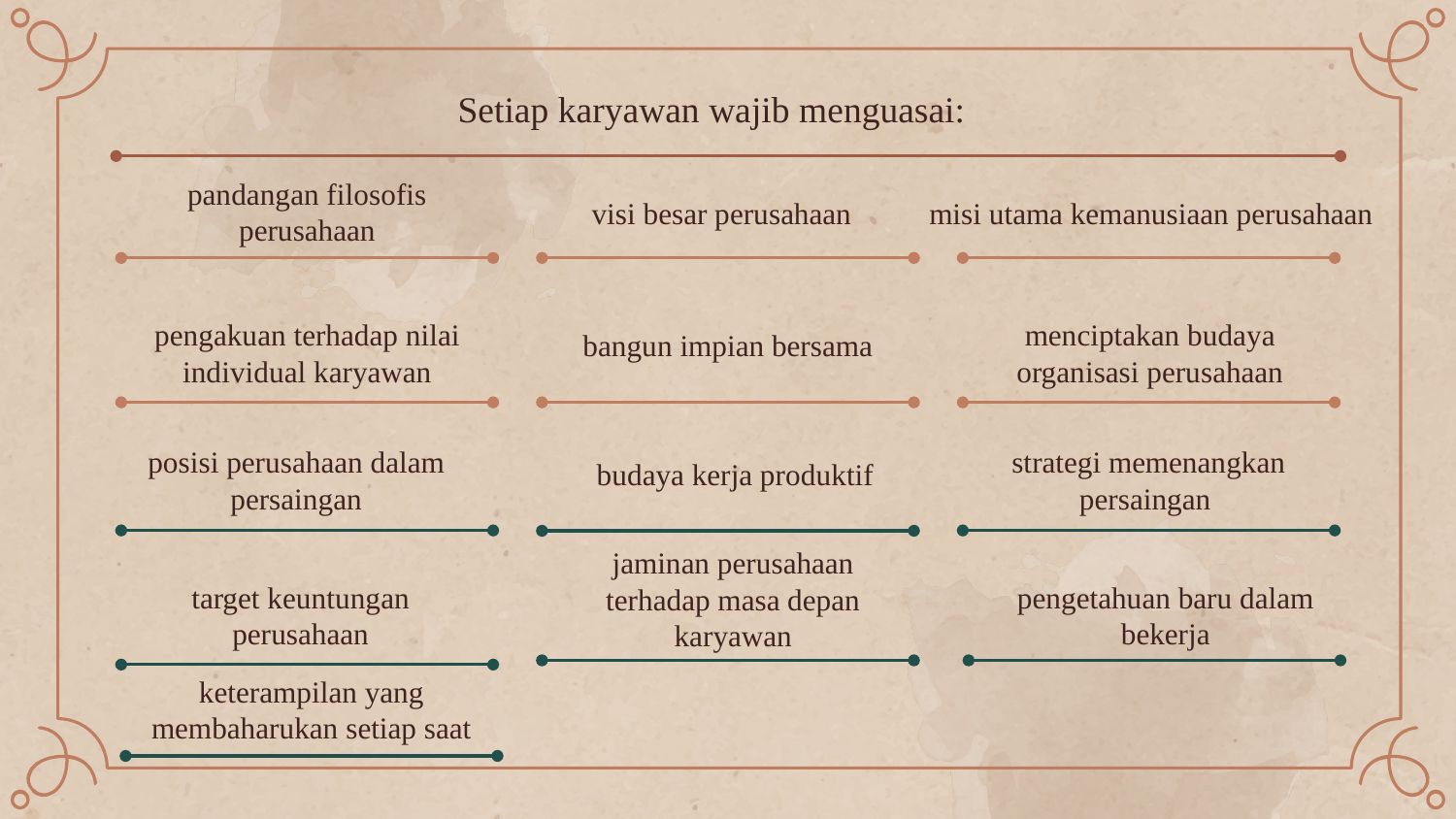

# Setiap karyawan wajib menguasai:
pandangan filosofis perusahaan

visi besar perusahaan

misi utama kemanusiaan perusahaan

pengakuan terhadap nilai individual karyawan

menciptakan budaya organisasi perusahaan

bangun impian bersama

strategi memenangkan persaingan

posisi perusahaan dalam persaingan

budaya kerja produktif

jaminan perusahaan terhadap masa depan karyawan

target keuntungan perusahaan

pengetahuan baru dalam bekerja

keterampilan yang membaharukan setiap saat